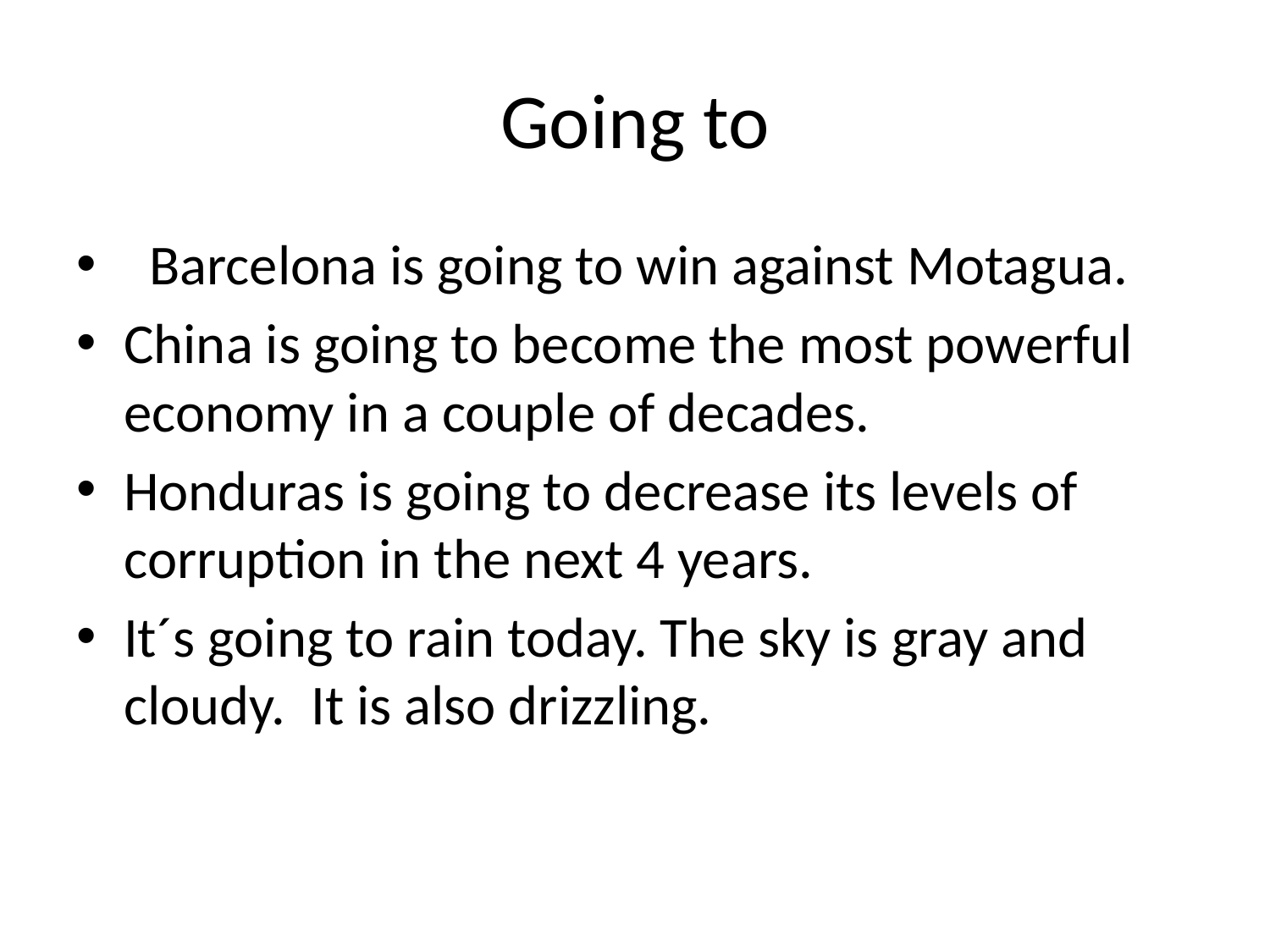

# Going to
  Barcelona is going to win against Motagua.
China is going to become the most powerful economy in a couple of decades.
Honduras is going to decrease its levels of corruption in the next 4 years.
It´s going to rain today. The sky is gray and cloudy.  It is also drizzling.